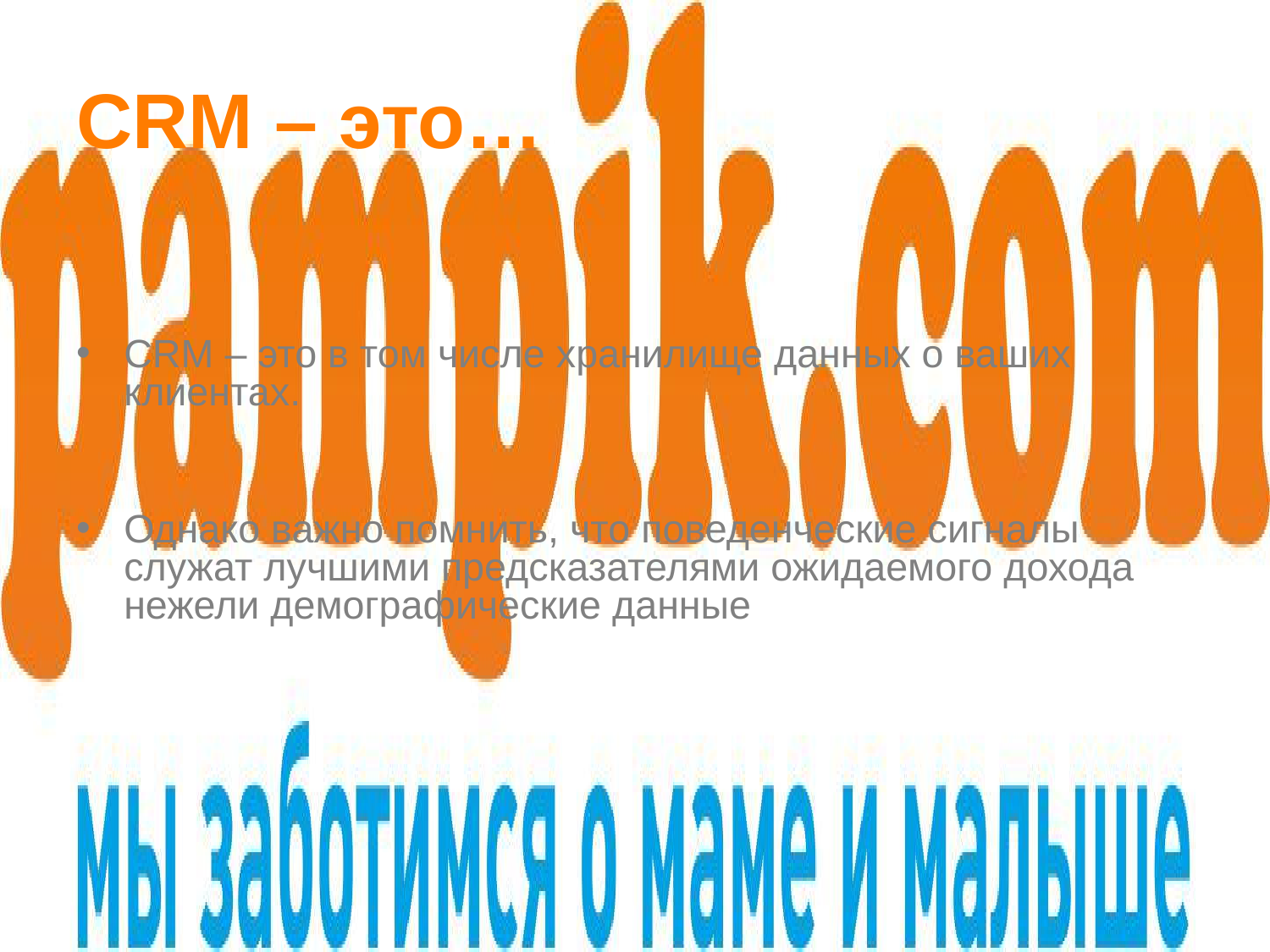

# CRM – это…

CRM – это в том числе хранилище данных о ваших клиентах.

Однако важно помнить, что поведенческие сигналы служат лучшими предсказателями ожидаемого дохода нежели демографические данные